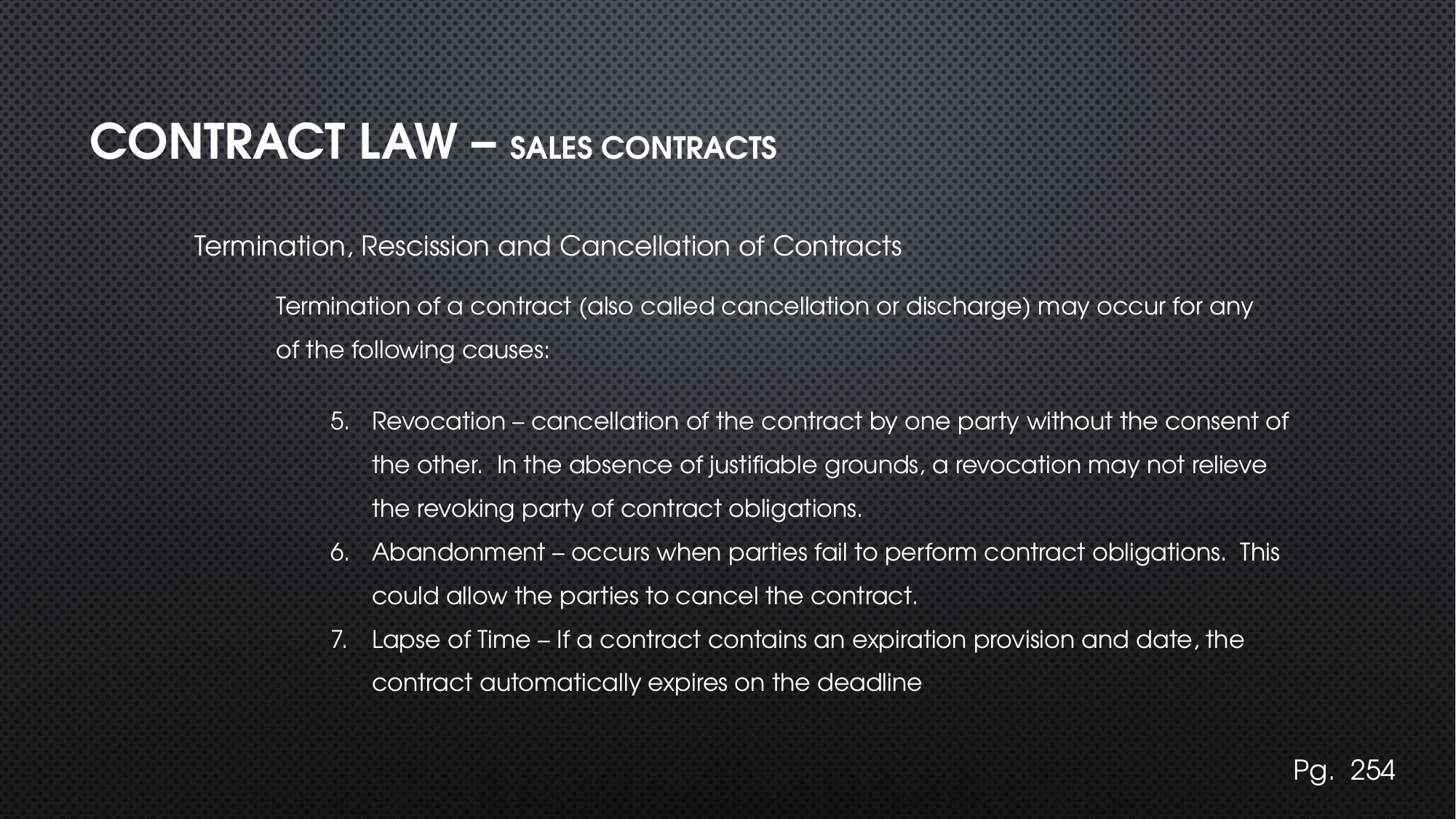

# Contract Law – Sales Contracts
Termination, Rescission and Cancellation of Contracts
Termination of a contract (also called cancellation or discharge) may occur for any of the following causes:
Revocation – cancellation of the contract by one party without the consent of
the other.  In the absence of justifiable grounds, a revocation may not relieve
the revoking party of contract obligations.
Abandonment – occurs when parties fail to perform contract obligations.  This could allow the parties to cancel the contract.
Lapse of Time – If a contract contains an expiration provision and date, the contract automatically expires on the deadline

Pg.  254